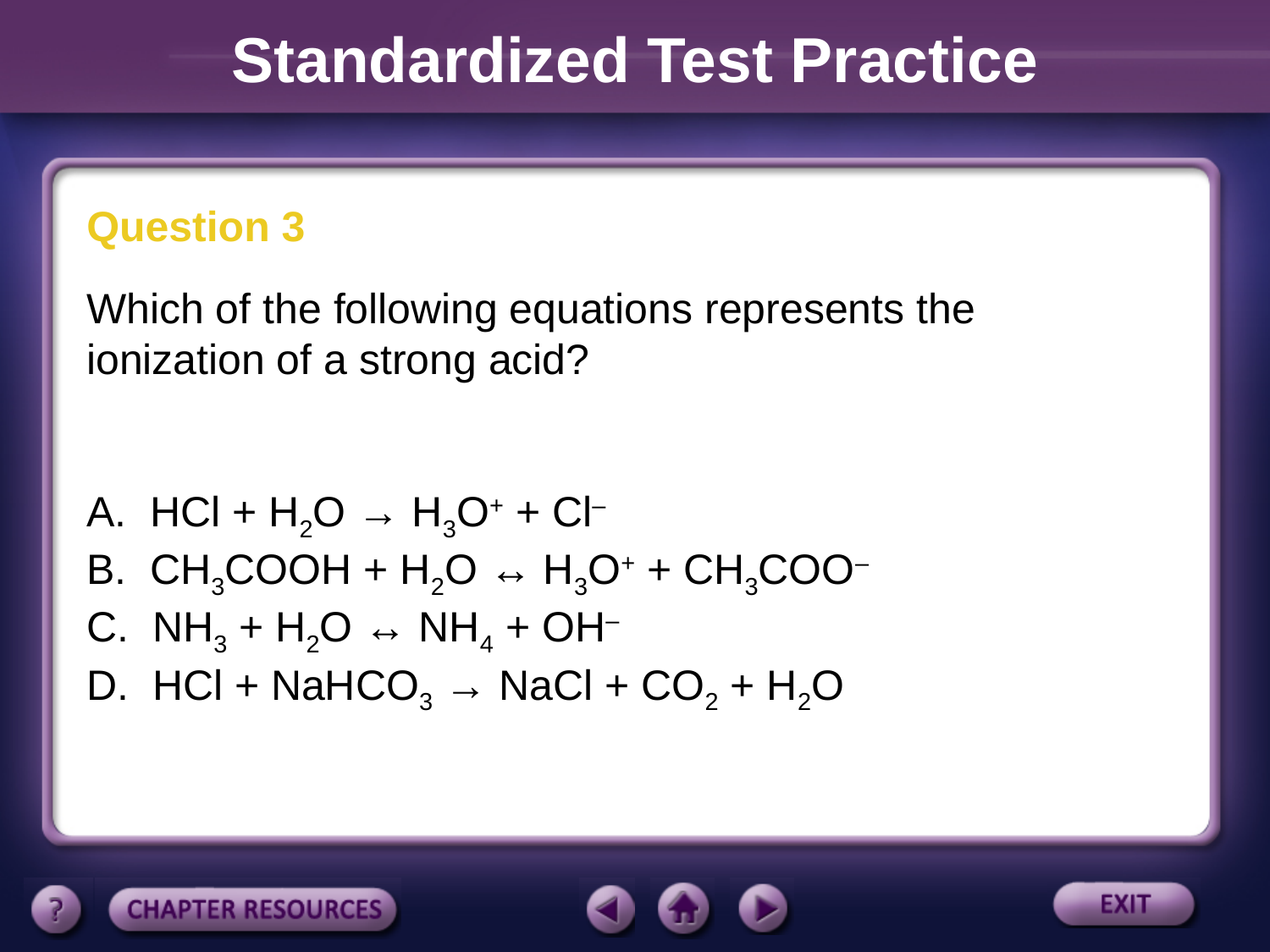

Standardized Test Practice

Question 3
Which of the following equations represents the ionization of a strong acid?
A.  HCl + H2O → H3O+ + Cl–
B.  CH3COOH + H2O ↔ H3O+ + CH3COO–
C.  NH3 + H2O ↔ NH4 + OH–
D.  HCl + NaHCO3 → NaCl + CO2 + H2O